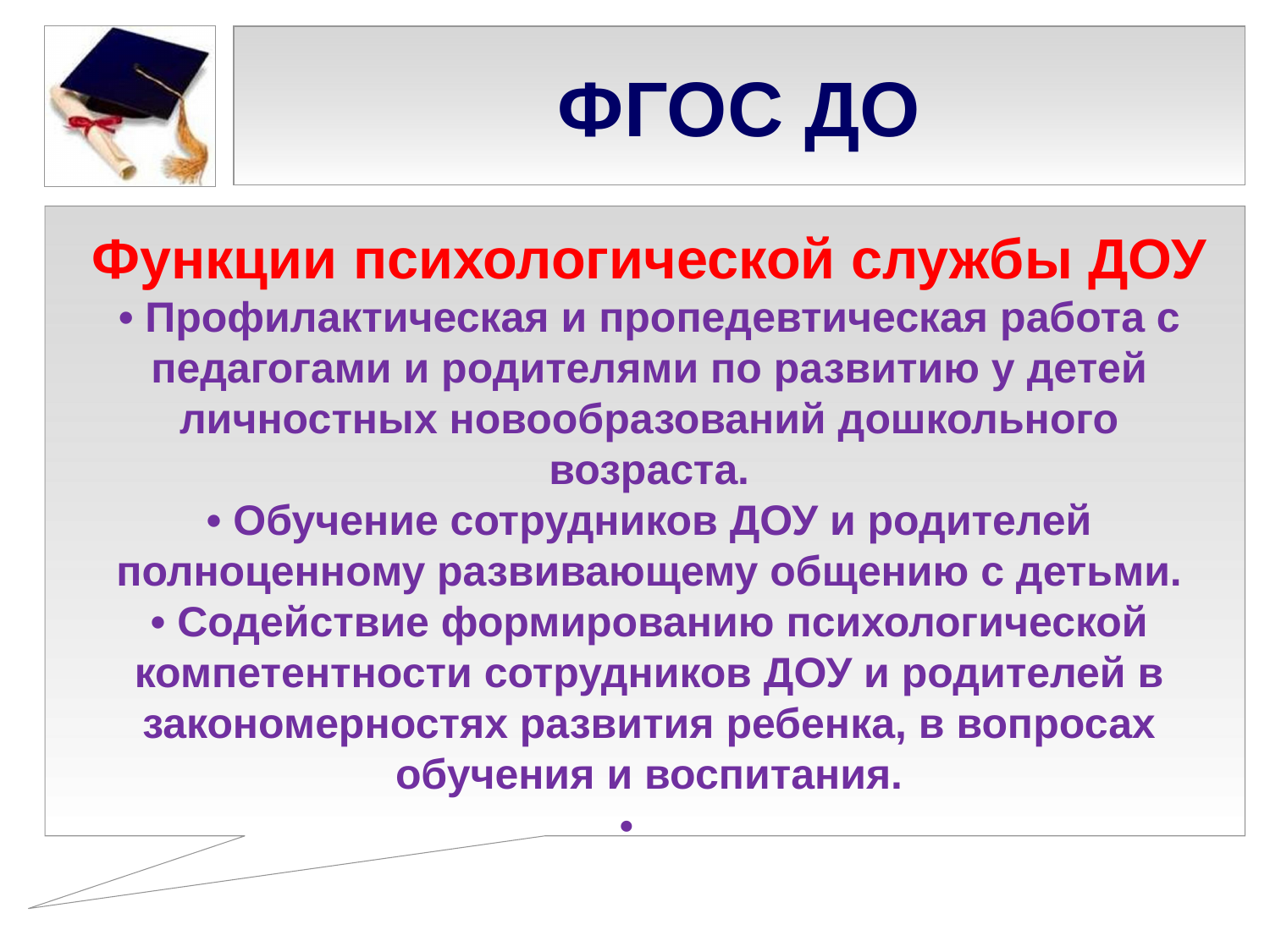

# ФГОС ДО
Функции психологической службы ДОУ
• Профилактическая и пропедевтическая работа с педагогами и родителями по развитию у детей личностных новообразований дошкольного возраста.
• Обучение сотрудников ДОУ и родителей полноценному развивающему общению с детьми.
• Содействие формированию психологической компетентности сотрудников ДОУ и родителей в закономерностях развития ребенка, в вопросах обучения и воспитания.